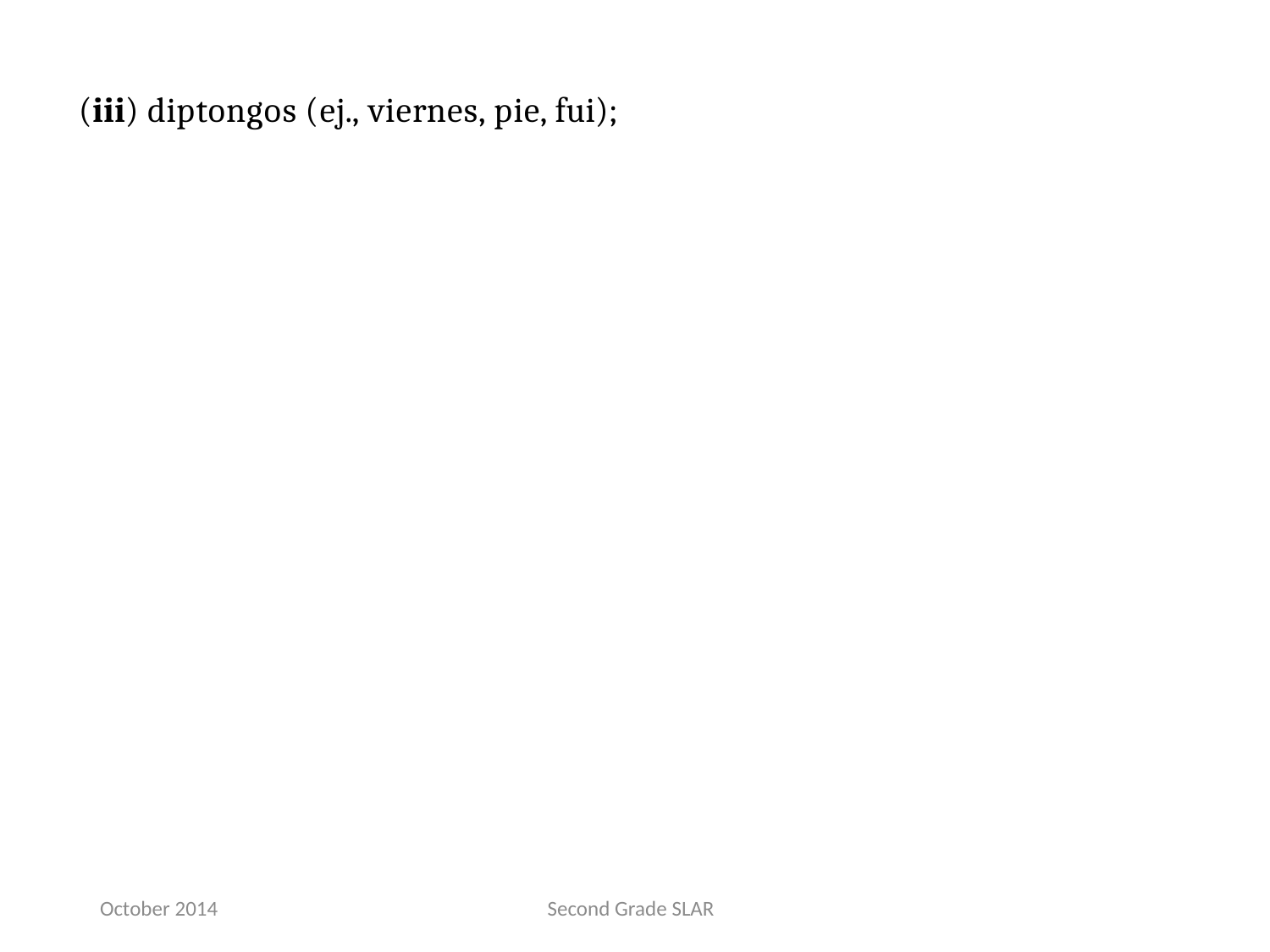

(iii) diptongos (ej., viernes, pie, fui);

October 2014
Second Grade SLAR